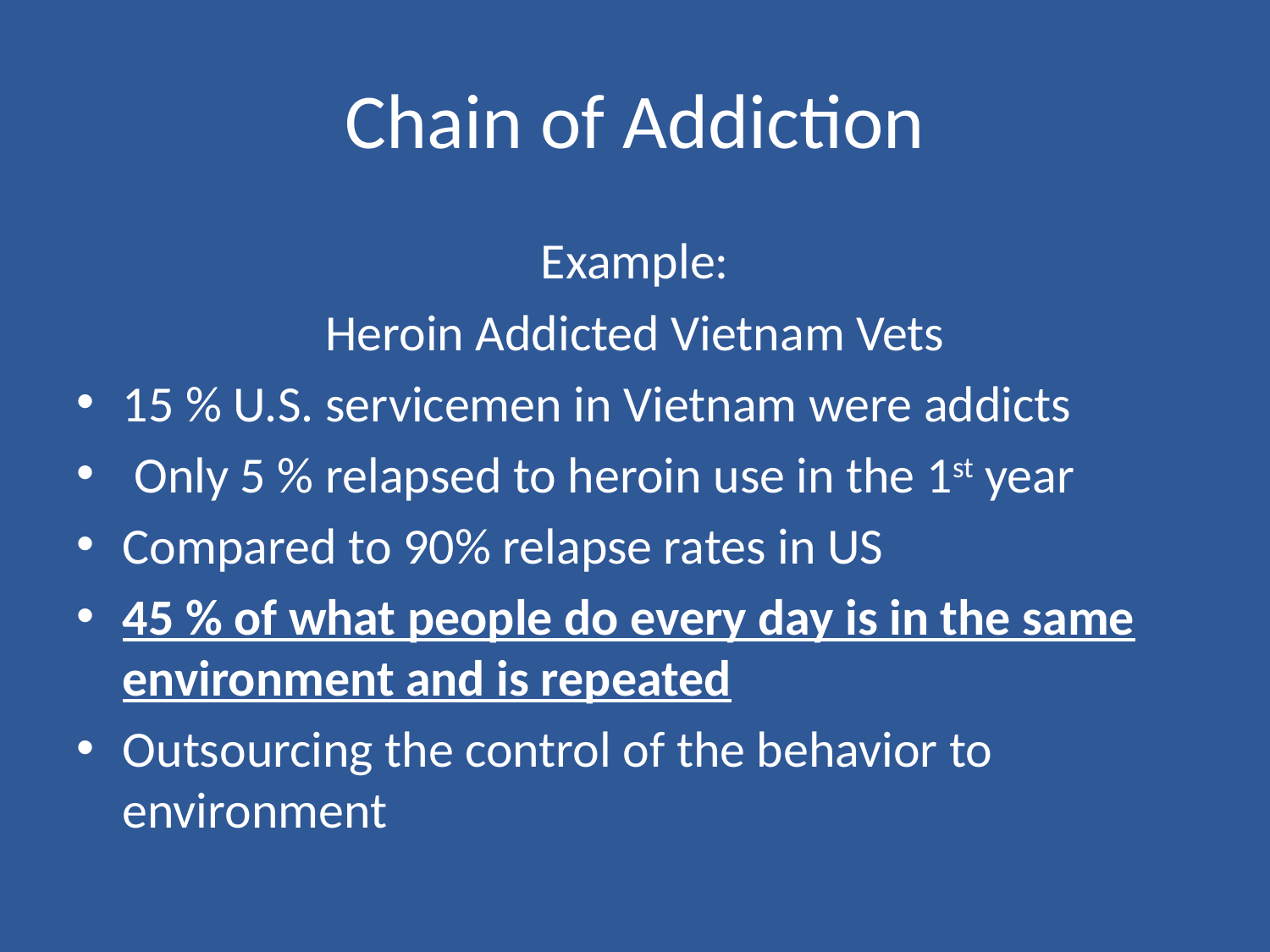

# Chain of Addiction
Example:
Heroin Addicted Vietnam Vets
15 % U.S. servicemen in Vietnam were addicts
 Only 5 % relapsed to heroin use in the 1st year
Compared to 90% relapse rates in US
45 % of what people do every day is in the same environment and is repeated
Outsourcing the control of the behavior to environment